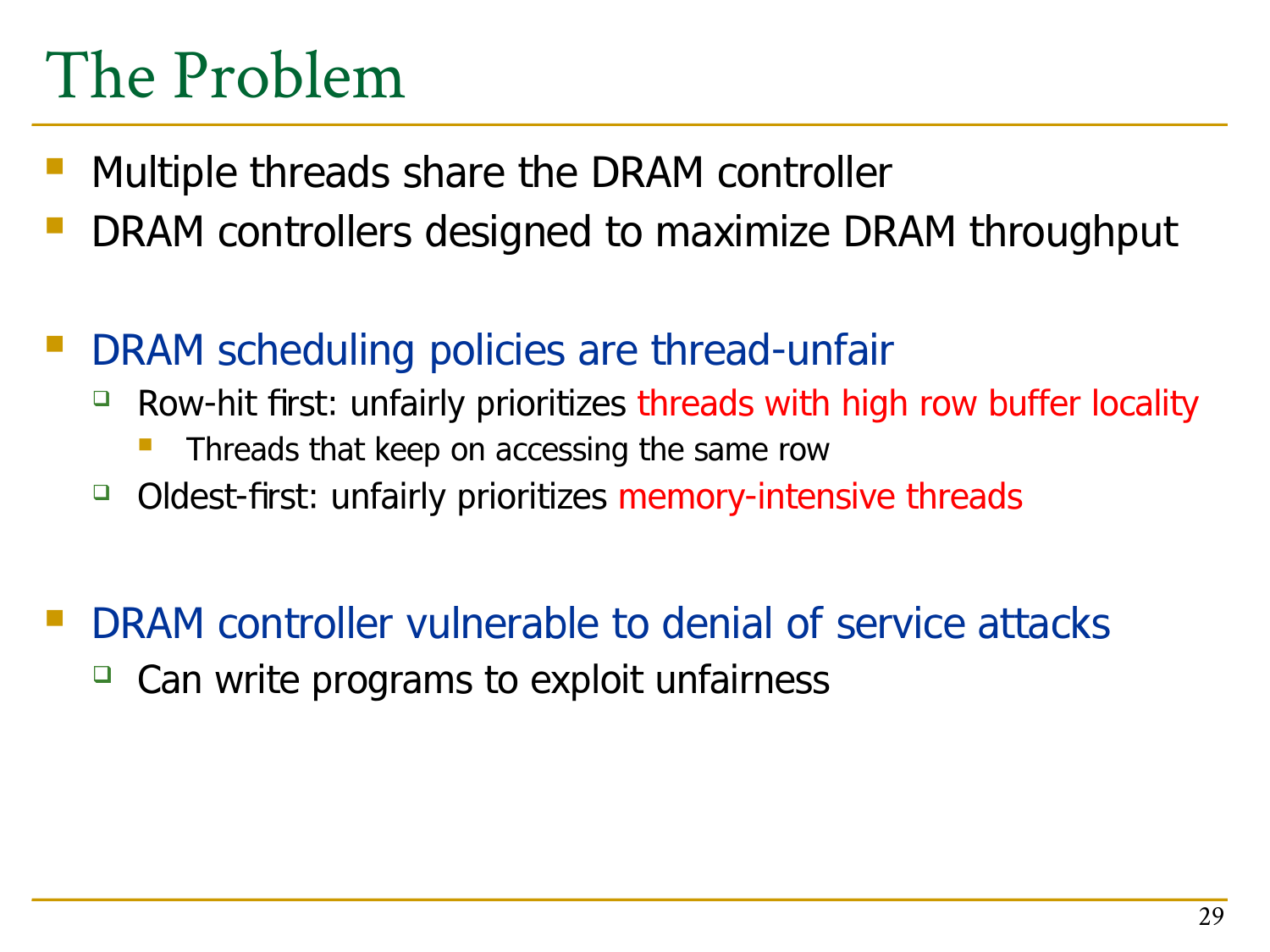

# The Problem
Multiple threads share the DRAM controller
DRAM controllers designed to maximize DRAM throughput

DRAM scheduling policies are thread-unfair
Row-hit first: unfairly prioritizes threads with high row buffer locality
Threads that keep on accessing the same row
Oldest-first: unfairly prioritizes memory-intensive threads

DRAM controller vulnerable to denial of service attacks
Can write programs to exploit unfairness

29